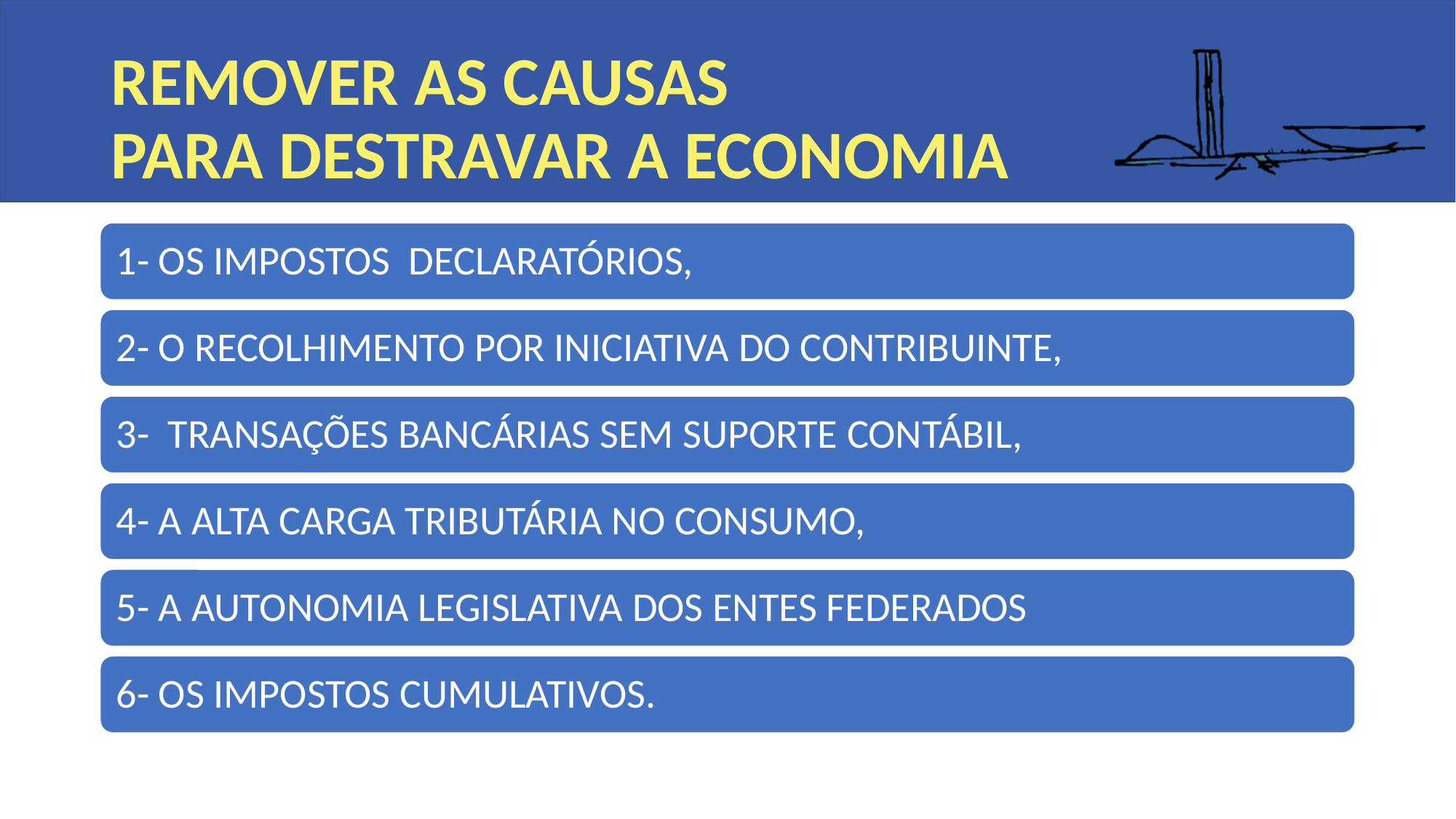

# REMOVER AS CAUSAS PARA DESTRAVAR A ECONOMIA

1- OS IMPOSTOS  DECLARATÓRIOS,

2- O RECOLHIMENTO POR INICIATIVA DO CONTRIBUINTE,

3-  TRANSAÇÕES BANCÁRIAS SEM SUPORTE CONTÁBIL,

4- A ALTA CARGA TRIBUTÁRIA NO CONSUMO,

5- A AUTONOMIA LEGISLATIVA DOS ENTES FEDERADOS

6- OS IMPOSTOS CUMULATIVOS.